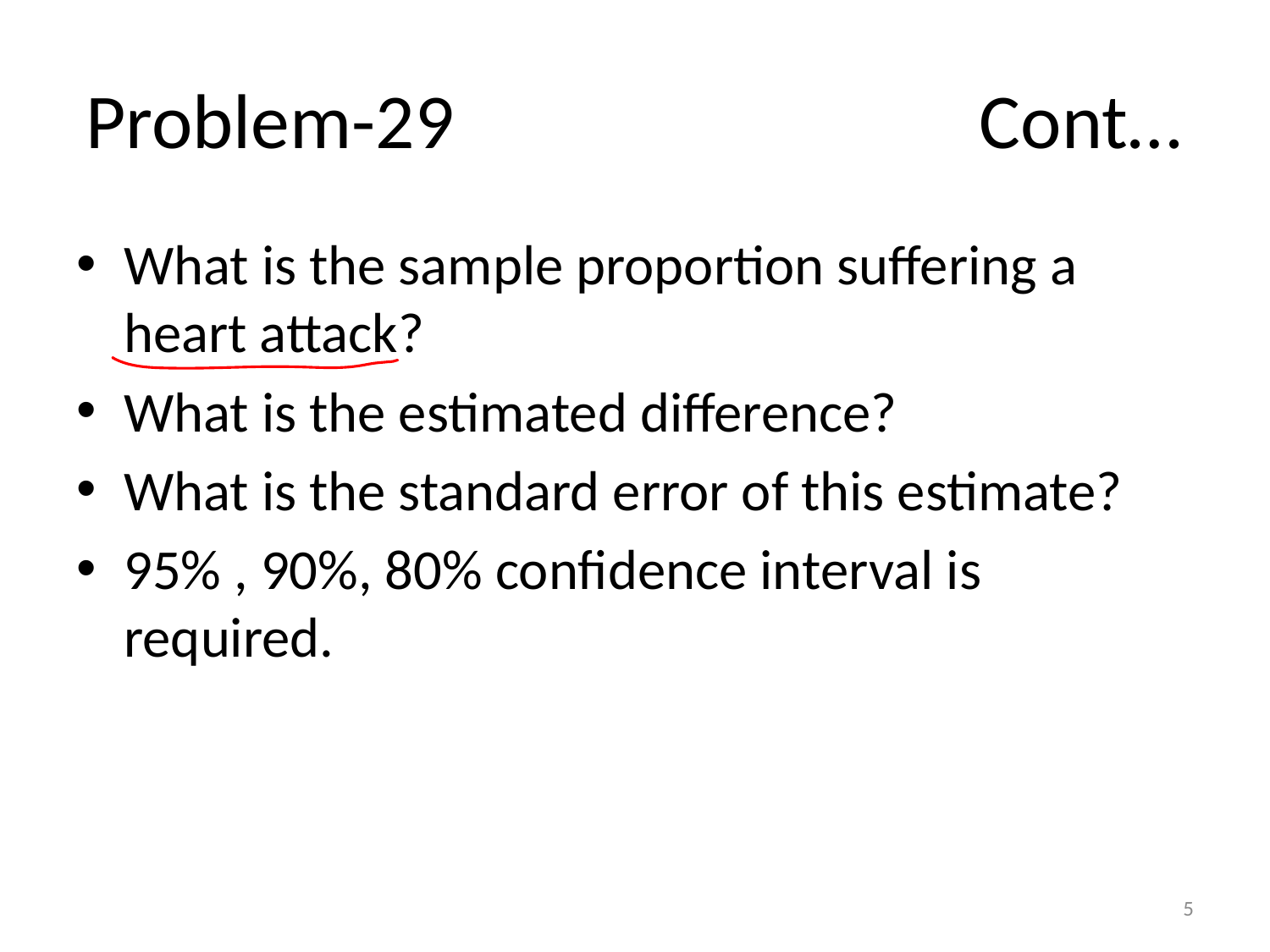

# Problem-29                              Cont…
What is the sample proportion suffering a heart attack?
What is the estimated difference?
What is the standard error of this estimate?
95% , 90%, 80% confidence interval is required.

5